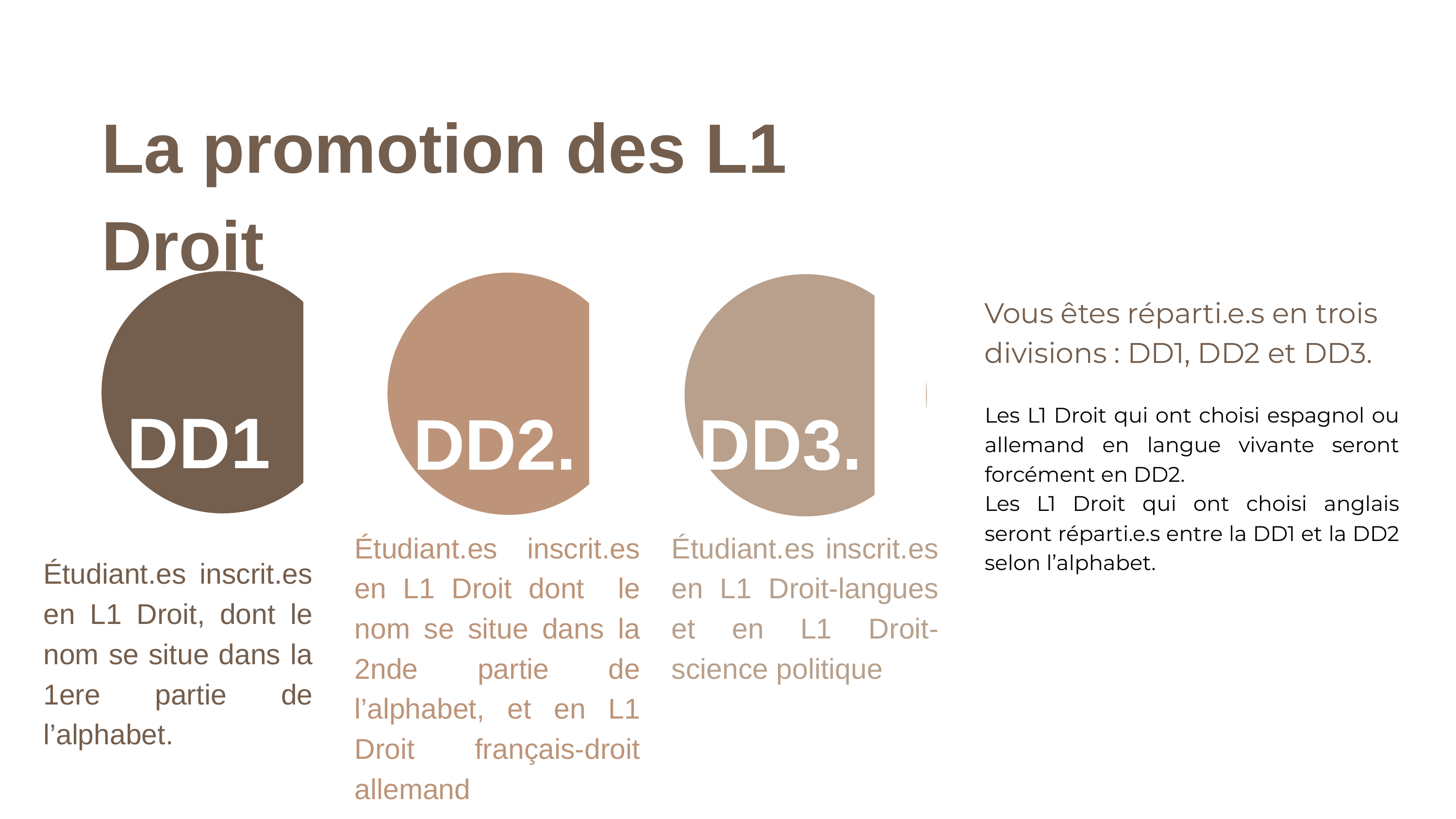

La promotion des L1 Droit

Vous êtes réparti.e.s en trois divisions : DD1, DD2 et DD3.
DD1.
DD2.
DD3.
Les L1 Droit qui ont choisi espagnol ou allemand en langue vivante seront forcément en DD2.
Les L1 Droit qui ont choisi anglais seront réparti.e.s entre la DD1 et la DD2 selon l’alphabet.
Étudiant.es inscrit.es en L1 Droit dont  le nom se situe dans la 2nde partie de l’alphabet, et en L1 Droit français-droit allemand
Étudiant.es inscrit.es en L1 Droit-langues et en L1 Droit-science politique
Étudiant.es inscrit.es en L1 Droit, dont le nom se situe dans la 1ere partie de l’alphabet.